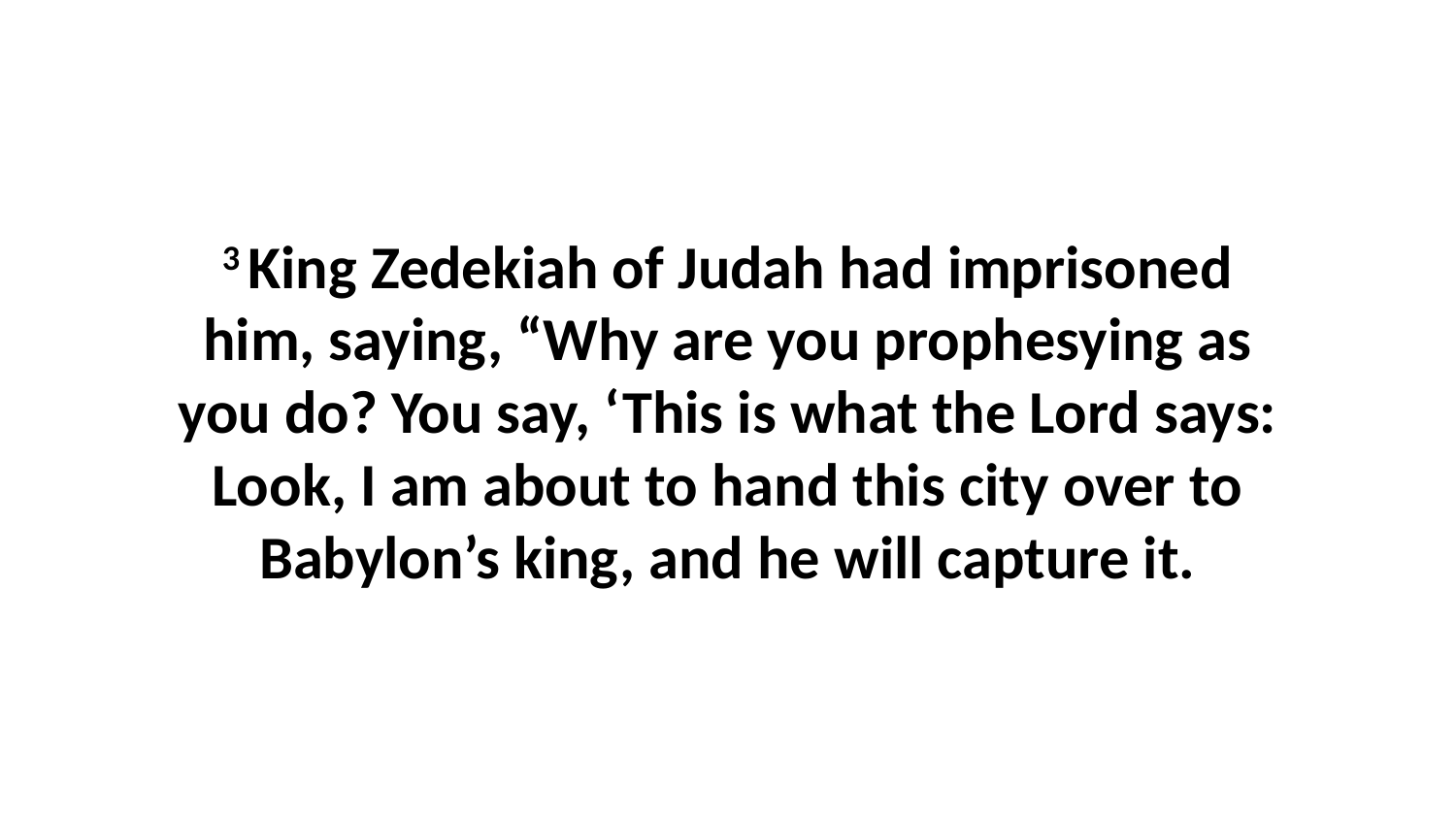

3 King Zedekiah of Judah had imprisoned him, saying, “Why are you prophesying as you do? You say, ‘This is what the Lord says: Look, I am about to hand this city over to Babylon’s king, and he will capture it.